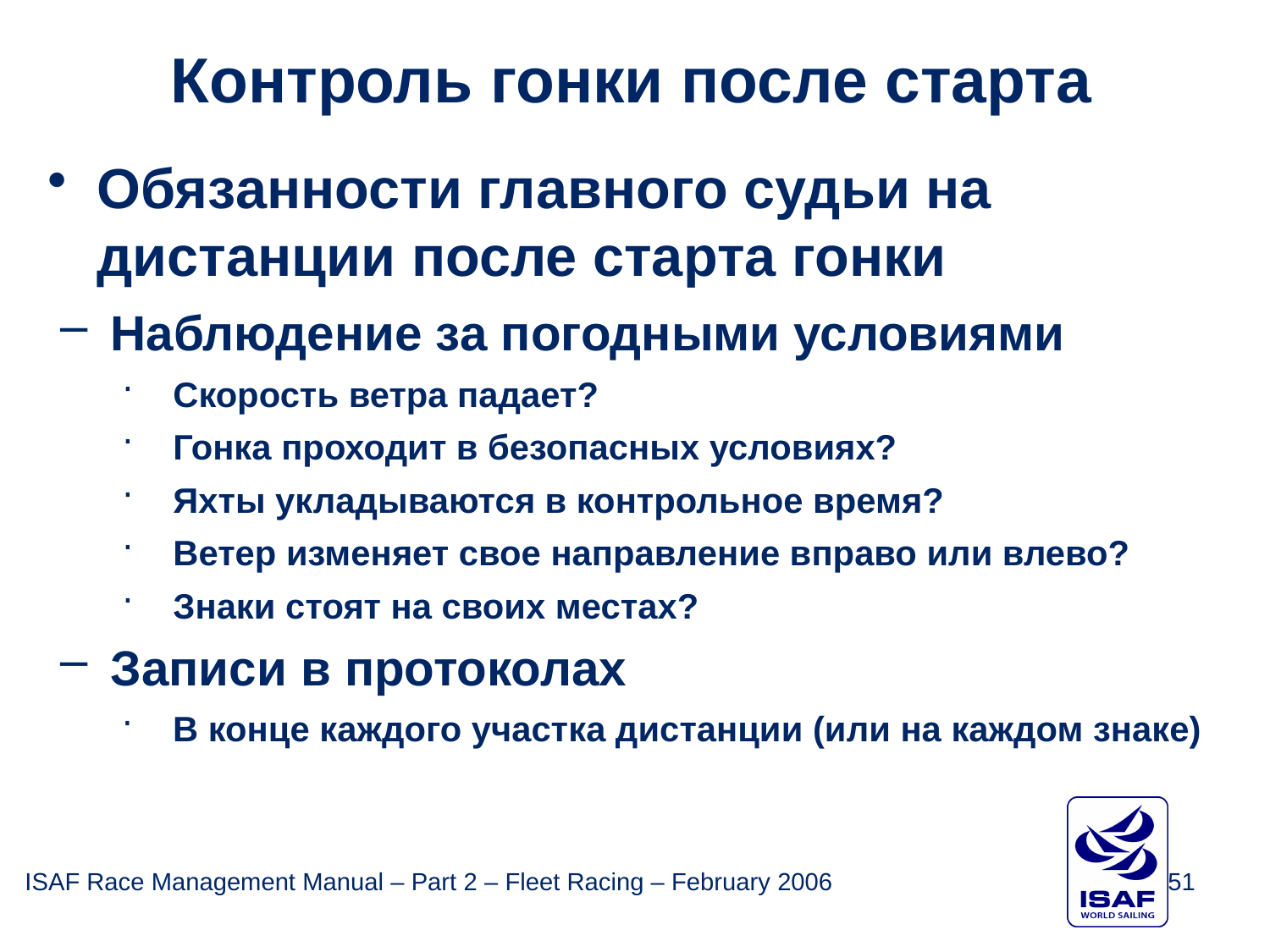

Контроль гонки после старта
Обязанности главного судьи на дистанции после старта гонки
Наблюдение за погодными условиями
Скорость ветра падает?
Гонка проходит в безопасных условиях?
Яхты укладываются в контрольное время?
Ветер изменяет свое направление вправо или влево?
Знаки стоят на своих местах?
Записи в протоколах
В конце каждого участка дистанции (или на каждом знаке)